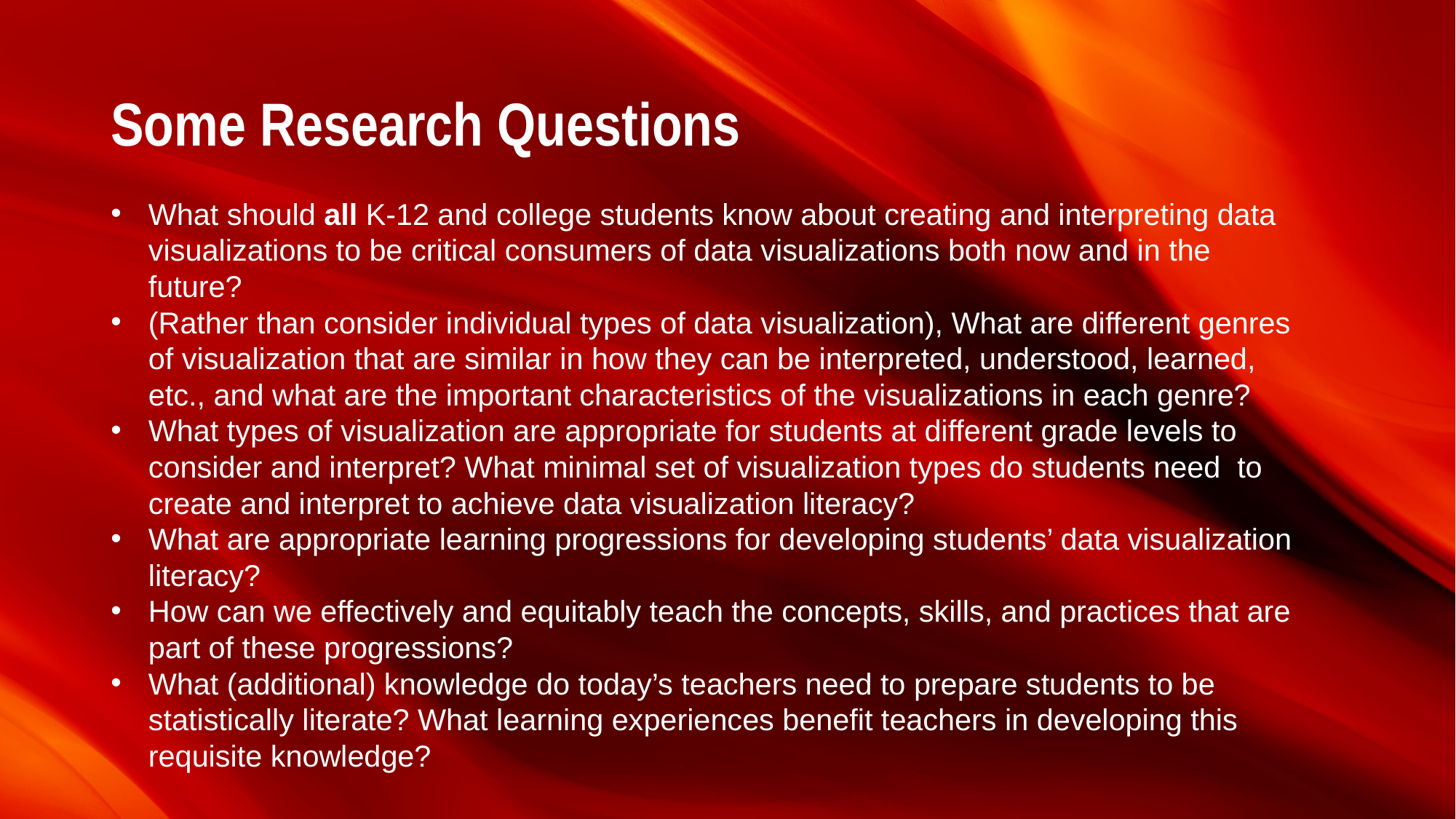

# Some Research Questions
What should all K-12 and college students know about creating and interpreting data visualizations to be critical consumers of data visualizations both now and in the future?
(Rather than consider individual types of data visualization), What are different genres of visualization that are similar in how they can be interpreted, understood, learned, etc., and what are the important characteristics of the visualizations in each genre?
What types of visualization are appropriate for students at different grade levels to consider and interpret? What minimal set of visualization types do students need  to create and interpret to achieve data visualization literacy?
What are appropriate learning progressions for developing students’ data visualization literacy?
How can we effectively and equitably teach the concepts, skills, and practices that are part of these progressions?
What (additional) knowledge do today’s teachers need to prepare students to be statistically literate? What learning experiences benefit teachers in developing this requisite knowledge?